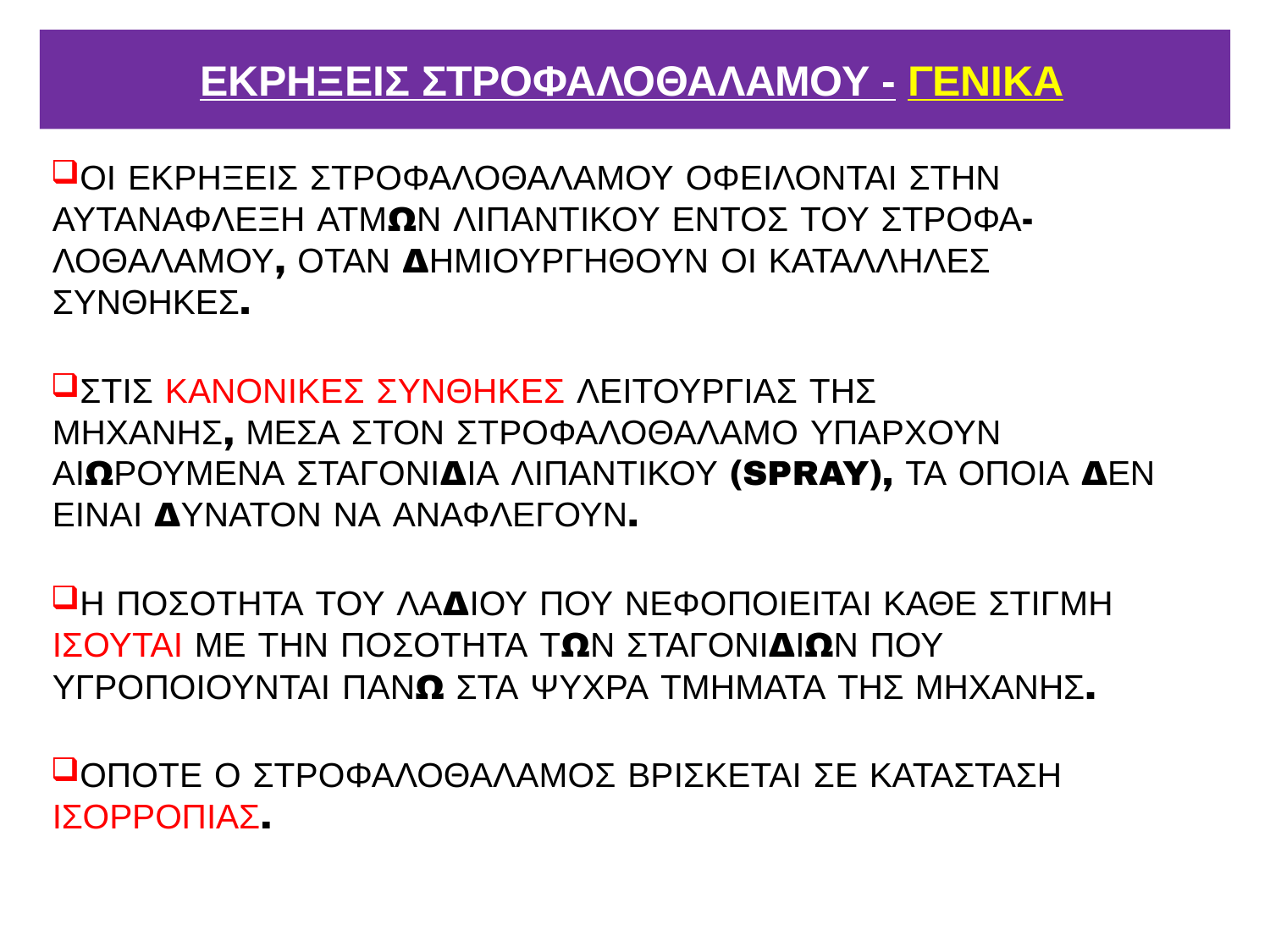

# ΕΚΡΗΞΕΙΣ ΣΤΡΟΦΑΛΟΘΑΛΑΜΟΥ - ΓΕΝΙΚΑ

ΟΙ ΕΚΡΗΞΕΙΣ ΣΤΡΟΦΑΛΟΘΑΛΑΜΟΥ ΟΦΕΙΛΟΝΤΑΙ ΣΤΗΝ ΑΥΤΑΝΑΦΛΕΞΗ ΑΤΜΩΝ ΛΙΠΑΝΤΙΚΟΥ ΕΝΤΟΣ ΤΟΥ ΣΤΡΟΦΑ- ΛΟΘΑΛΑΜΟΥ, ΟΤΑΝ ΔΗΜΙΟΥΡΓΗΘΟΥΝ ΟΙ ΚΑΤΑΛΛΗΛΕΣ ΣΥΝΘΗΚΕΣ.

ΣΤΙΣ ΚΑΝΟΝΙΚΕΣ ΣΥΝΘΗΚΕΣ ΛΕΙΤΟΥΡΓΙΑΣ ΤΗΣ
ΜΗΧΑΝΗΣ, ΜΕΣΑ ΣΤΟΝ ΣΤΡΟΦΑΛΟΘΑΛΑΜΟ ΥΠΑΡΧΟΥΝ ΑΙΩΡΟΥΜΕΝΑ ΣΤΑΓΟΝΙΔΙΑ ΛΙΠΑΝΤΙΚΟΥ (SPRAY), ΤΑ ΟΠΟΙΑ ΔΕΝ ΕΙΝΑΙ ΔΥΝΑΤΟΝ ΝΑ ΑΝΑΦΛΕΓΟΥΝ.

Η ΠΟΣΟΤΗΤΑ ΤΟΥ ΛΑΔΙΟΥ ΠΟΥ ΝΕΦΟΠΟΙΕΙΤΑΙ ΚΑΘΕ ΣΤΙΓΜΗ ΙΣΟΥΤΑΙ ΜΕ ΤΗΝ ΠΟΣΟΤΗΤΑ ΤΩΝ ΣΤΑΓΟΝΙΔΙΩΝ ΠΟΥ ΥΓΡΟΠΟΙΟΥΝΤΑΙ ΠΑΝΩ ΣΤΑ ΨΥΧΡΑ ΤΜΗΜΑΤΑ ΤΗΣ ΜΗΧΑΝΗΣ.

ΟΠΟΤΕ Ο ΣΤΡΟΦΑΛΟΘΑΛΑΜΟΣ ΒΡΙΣΚΕΤΑΙ ΣΕ ΚΑΤΑΣΤΑΣΗ ΙΣΟΡΡΟΠΙΑΣ.